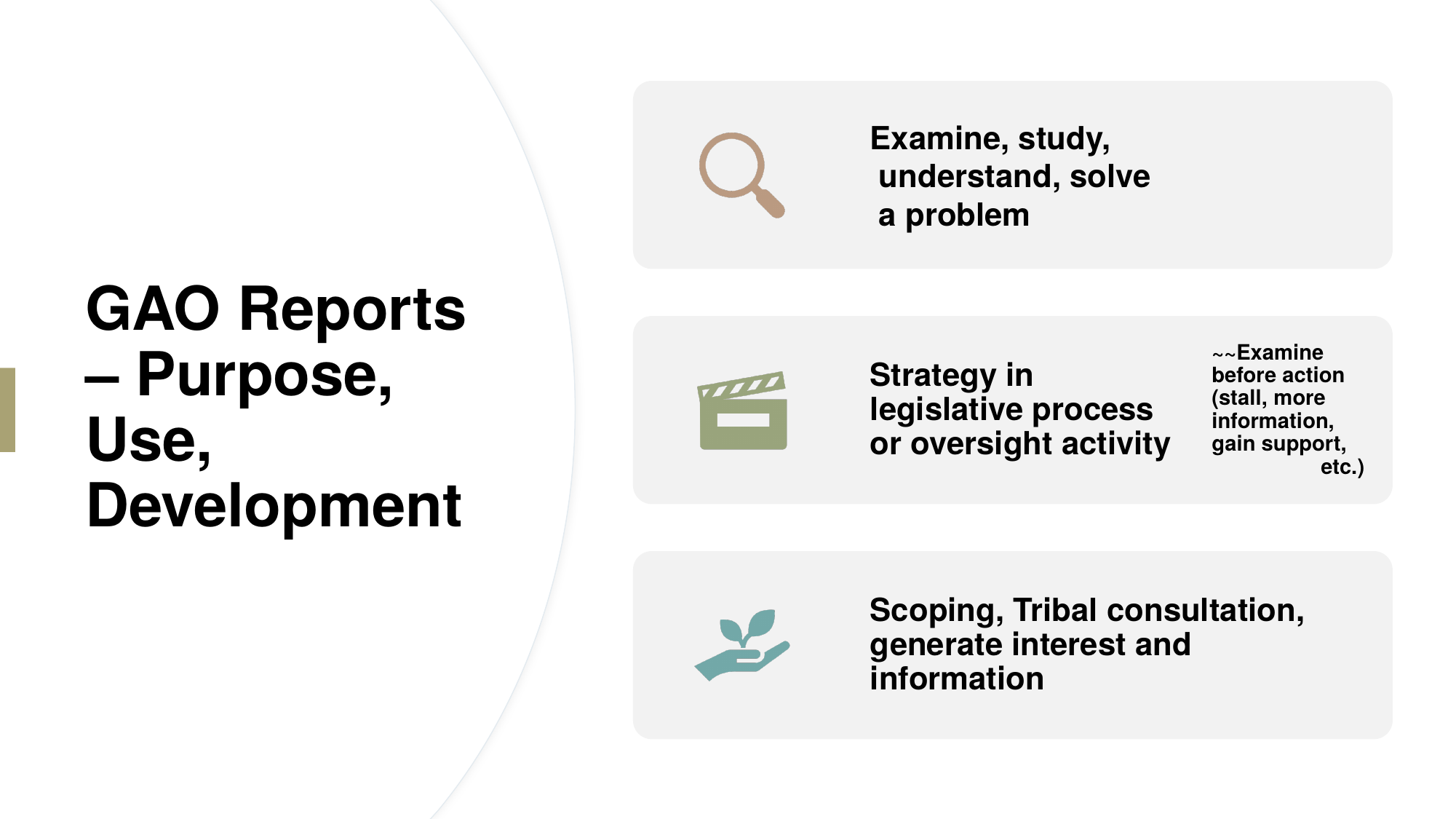

Examine, study,
 understand, solve
 a problem
Strategy in legislative process or oversight activity
~~Examine before action (stall, more information, gain support, 	etc.)
Scoping, Tribal consultation, generate interest and information
# GAO Reports – Purpose, Use, Development